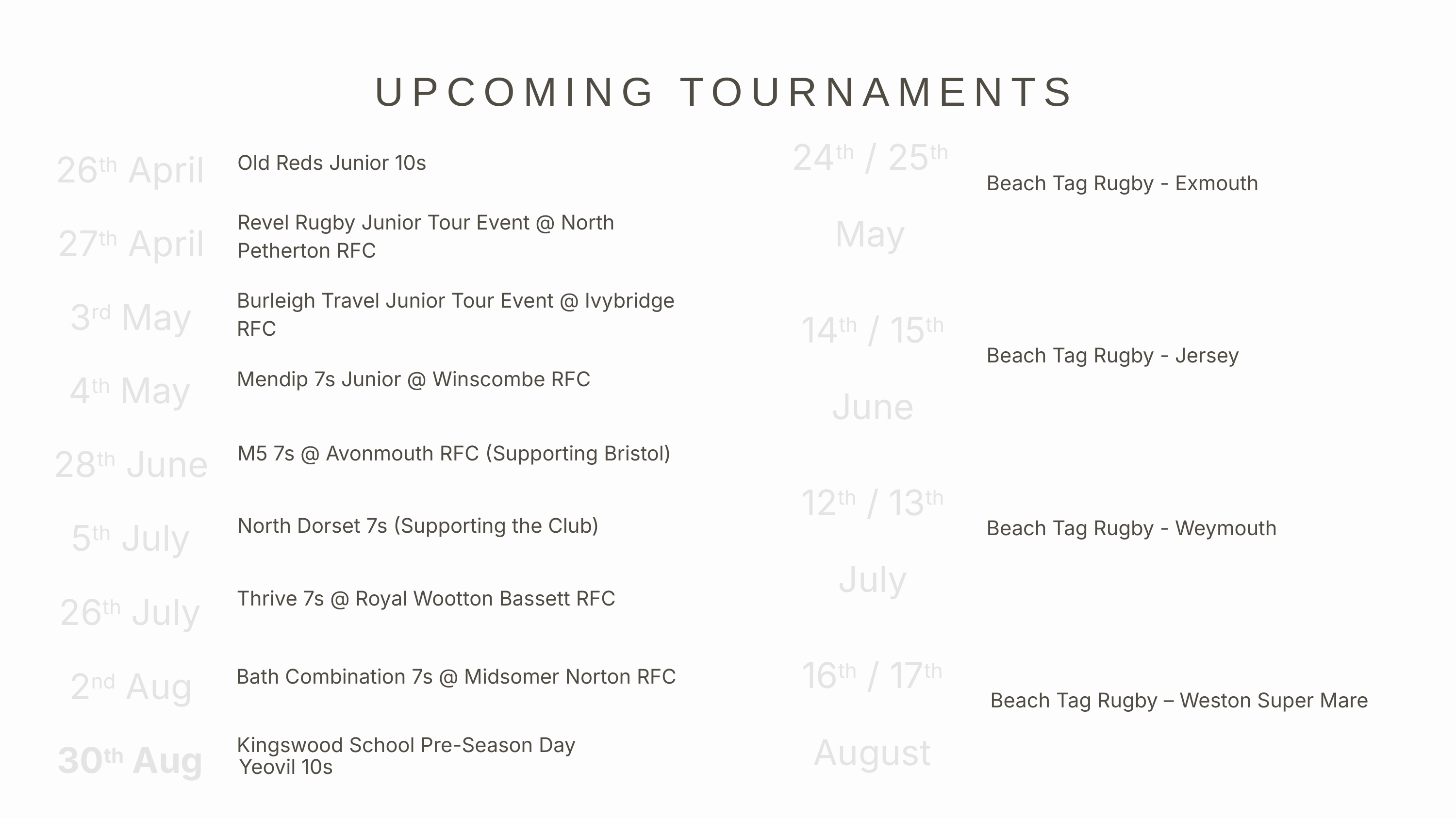

UPCOMING TOURNAMENTS
24th / 25th May
26th April
Old Reds Junior 10s
Beach Tag Rugby - Exmouth
27th April
Revel Rugby Junior Tour Event @ North Petherton RFC
3rd May
14th / 15th June
Burleigh Travel Junior Tour Event @ Ivybridge RFC
4th May
Beach Tag Rugby - Jersey
Mendip 7s Junior @ Winscombe RFC
28th June
M5 7s @ Avonmouth RFC (Supporting Bristol)
12th / 13th July
5th July
North Dorset 7s (Supporting the Club)
Beach Tag Rugby - Weymouth
26th July
Thrive 7s @ Royal Wootton Bassett RFC
16th / 17th August
2nd Aug
Bath Combination 7s @ Midsomer Norton RFC
Beach Tag Rugby – Weston Super Mare
30th Aug
Kingswood School Pre-Season Day
Yeovil 10s